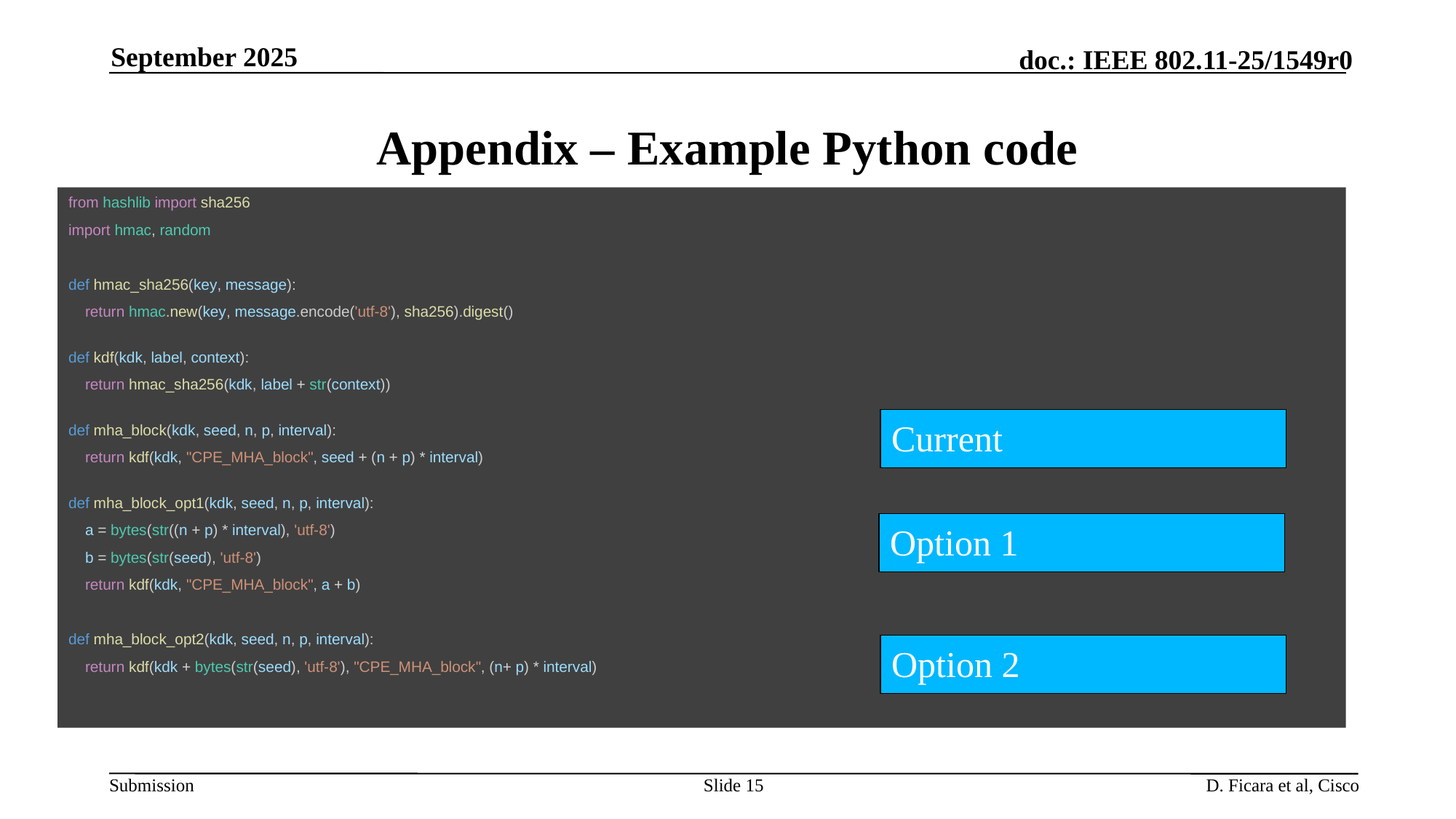

September 2025
# Appendix – Example Python code
from hashlib import sha256
import hmac, random

def hmac_sha256(key, message):
    return hmac.new(key, message.encode('utf-8'), sha256).digest()
def kdf(kdk, label, context):
    return hmac_sha256(kdk, label + str(context))
def mha_block(kdk, seed, n, p, interval):
    return kdf(kdk, "CPE_MHA_block", seed + (n + p) * interval)
def mha_block_opt1(kdk, seed, n, p, interval):
    a = bytes(str((n + p) * interval), 'utf-8')
    b = bytes(str(seed), 'utf-8')
    return kdf(kdk, "CPE_MHA_block", a + b)

def mha_block_opt2(kdk, seed, n, p, interval):
    return kdf(kdk + bytes(str(seed), 'utf-8'), "CPE_MHA_block", (n+ p) * interval)

Current
Option 1
Option 2
Slide 15
D. Ficara et al, Cisco